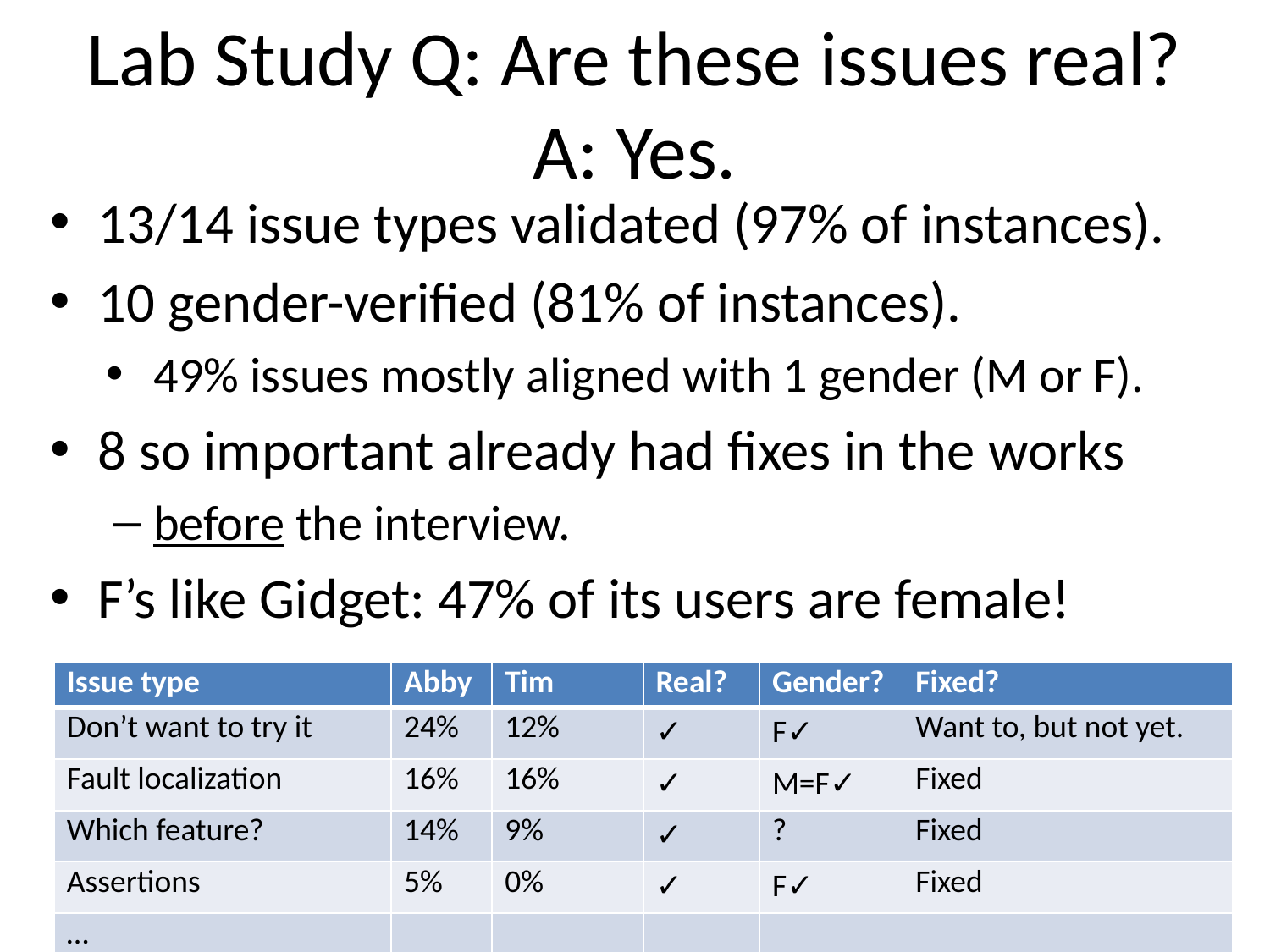

# Lab Study Q: Are these issues real? A: Yes.
13/14 issue types validated (97% of instances).
10 gender-verified (81% of instances).
49% issues mostly aligned with 1 gender (M or F).
8 so important already had fixes in the works
before the interview.
F’s like Gidget: 47% of its users are female!

| Issue type | Abby | Tim | Real? | Gender? | Fixed? |
| --- | --- | --- | --- | --- | --- |
| Don’t want to try it | 24% | 12% | ✓ | F✓ | Want to, but not yet. |
| Fault localization | 16% | 16% | ✓ | M=F✓ | Fixed |
| Which feature? | 14% | 9% | ✓ | ? | Fixed |
| Assertions | 5% | 0% | ✓ | F✓ | Fixed |
| … |  |  |  |  |  |
44